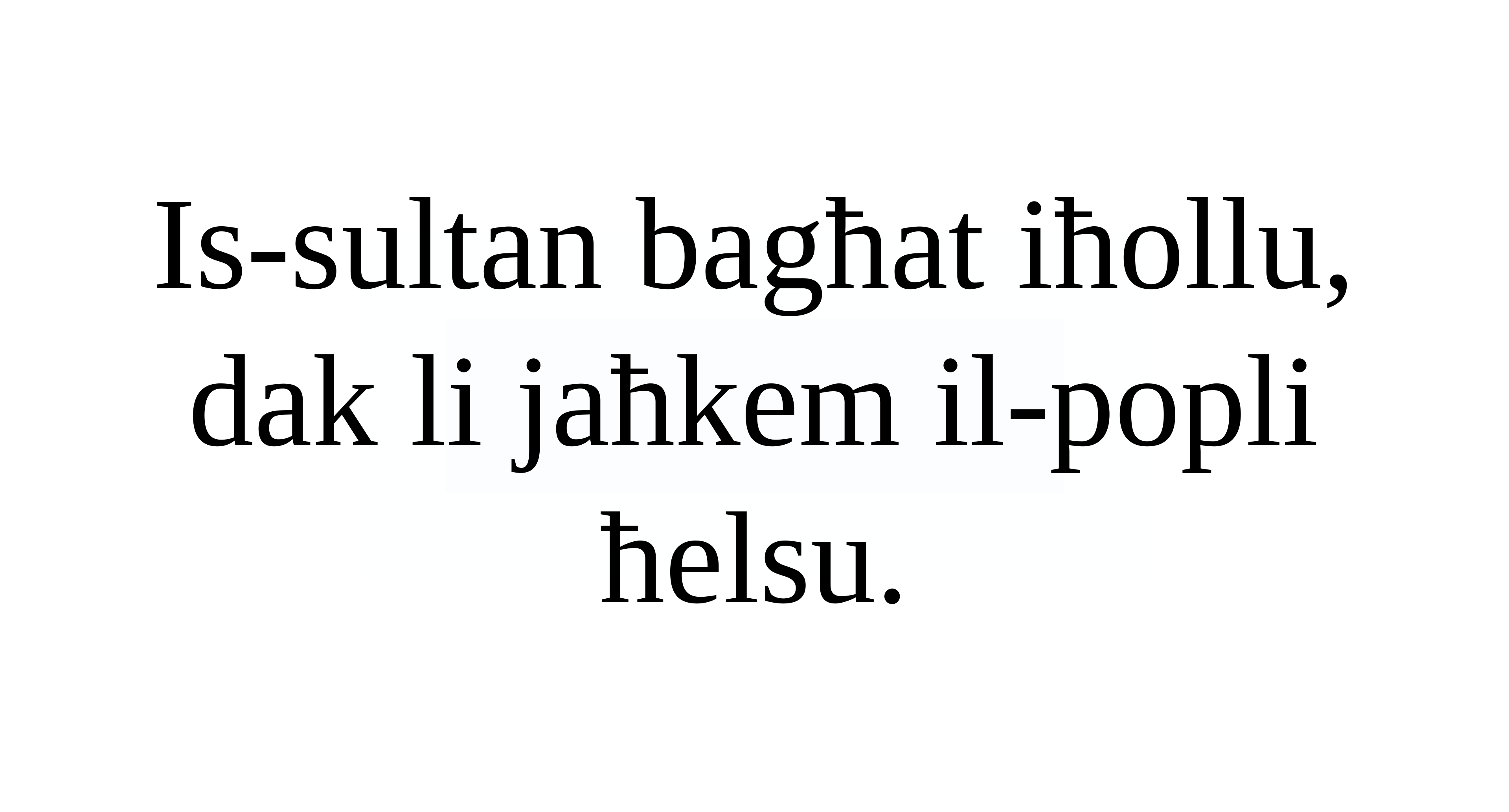

Is-sultan bagħat iħollu,
dak li jaħkem il-popli ħelsu.